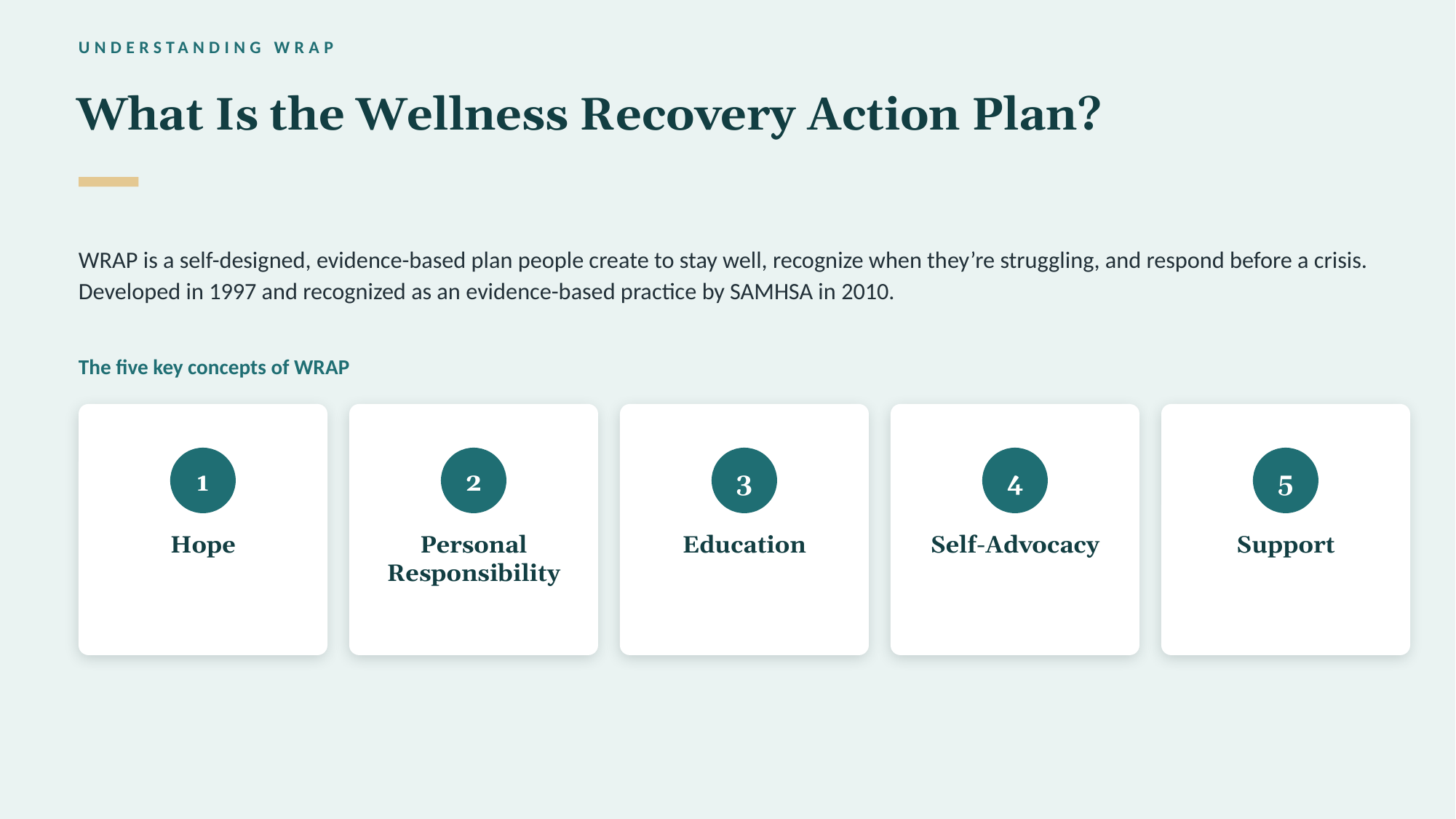

UNDERSTANDING WRAP
What Is the Wellness Recovery Action Plan?

WRAP is a self-designed, evidence-based plan people create to stay well, recognize when they’re struggling, and respond before a crisis. Developed in 1997 and recognized as an evidence-based practice by SAMHSA in 2010.
The five key concepts of WRAP

1

2

3

4

5
Hope
Personal Responsibility
Education
Self-Advocacy
Support